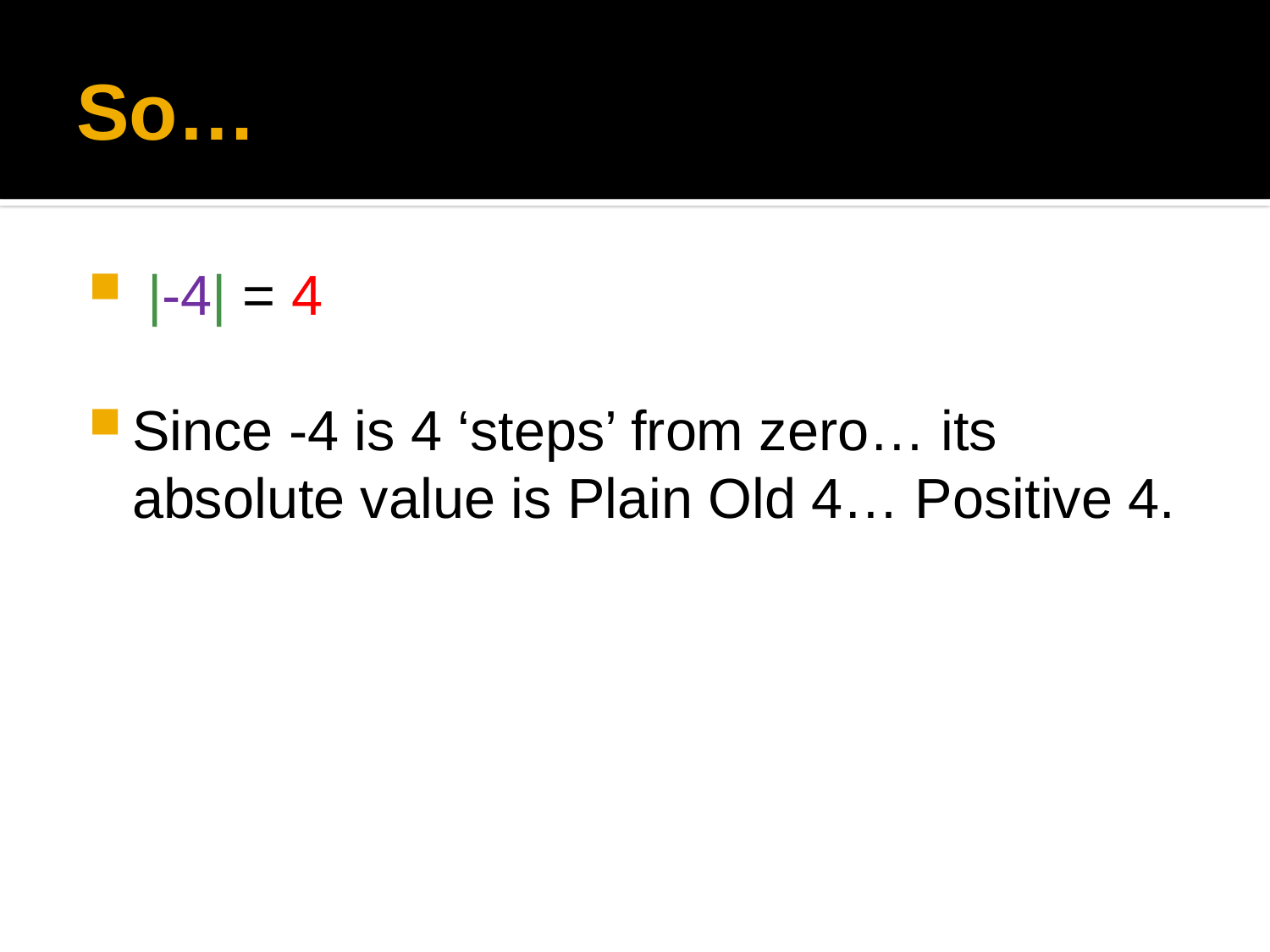

# So…
 |-4| = 4

Since -4 is 4 ‘steps’ from zero… its absolute value is Plain Old 4… Positive 4.